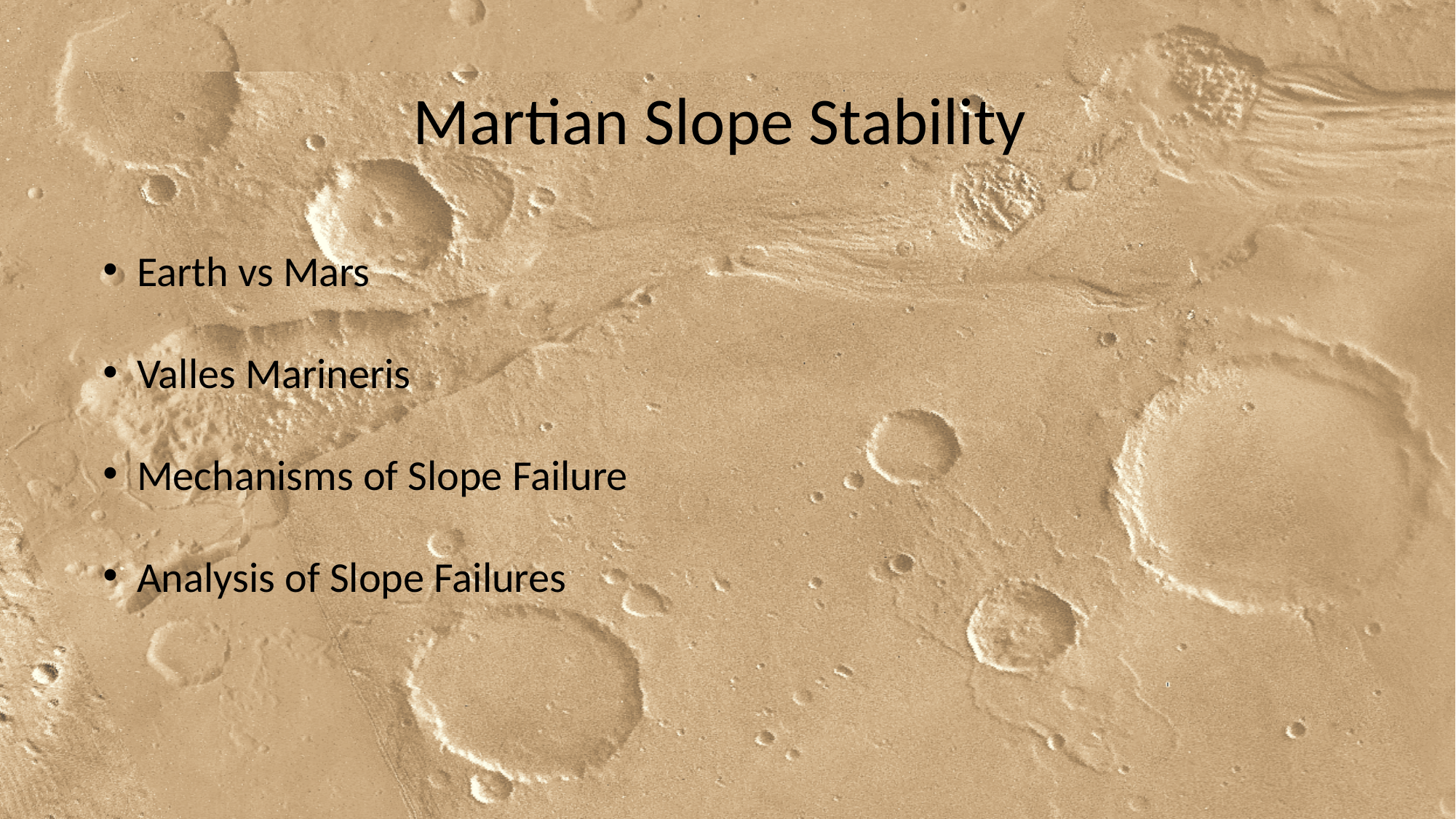

# Martian Slope Stability

Earth vs Mars

Valles Marineris

Mechanisms of Slope Failure

Analysis of Slope Failures